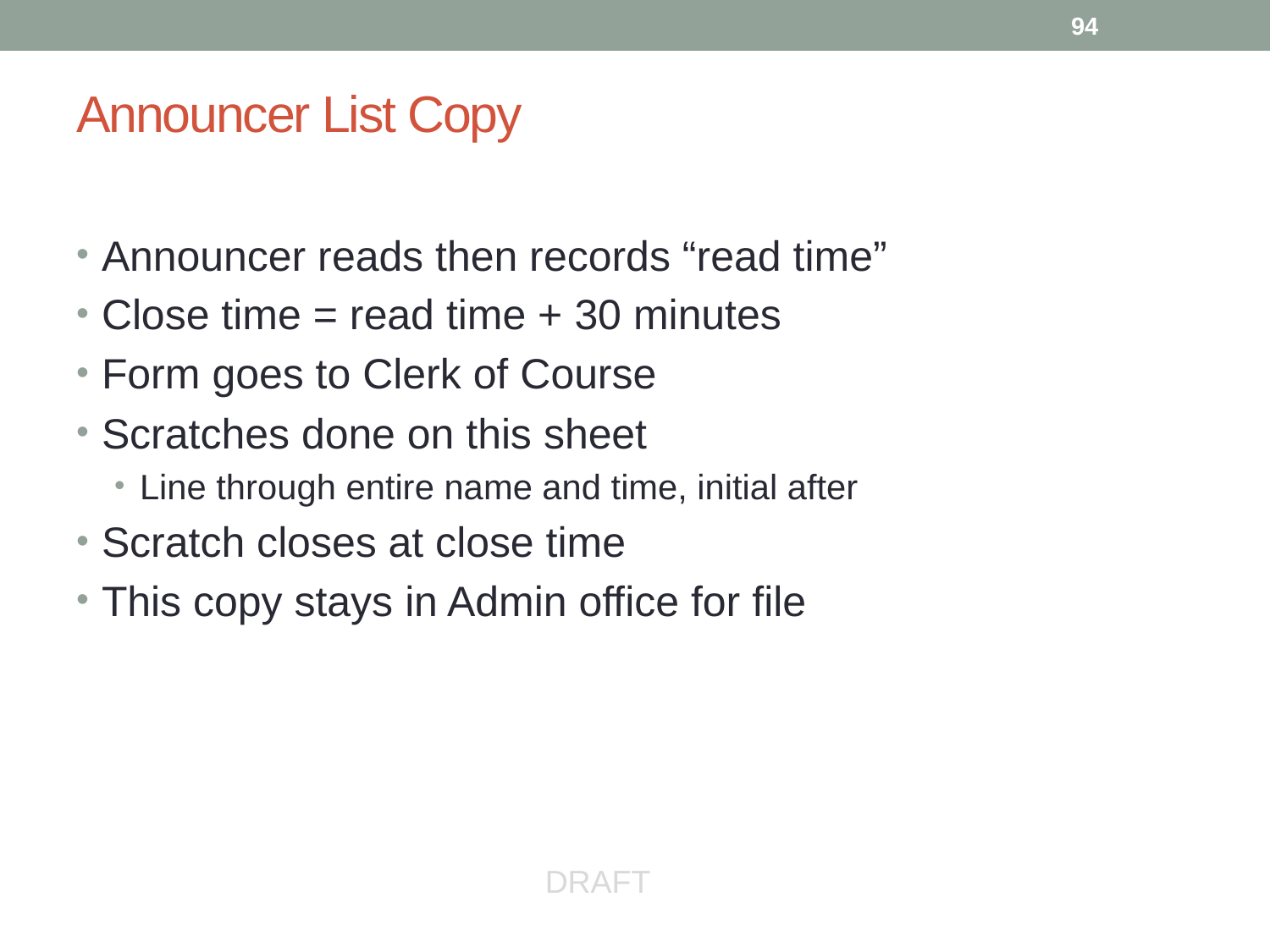

94
# Announcer List Copy
Announcer reads then records “read time”
Close time = read time + 30 minutes
Form goes to Clerk of Course
Scratches done on this sheet
Line through entire name and time, initial after
Scratch closes at close time
This copy stays in Admin office for file